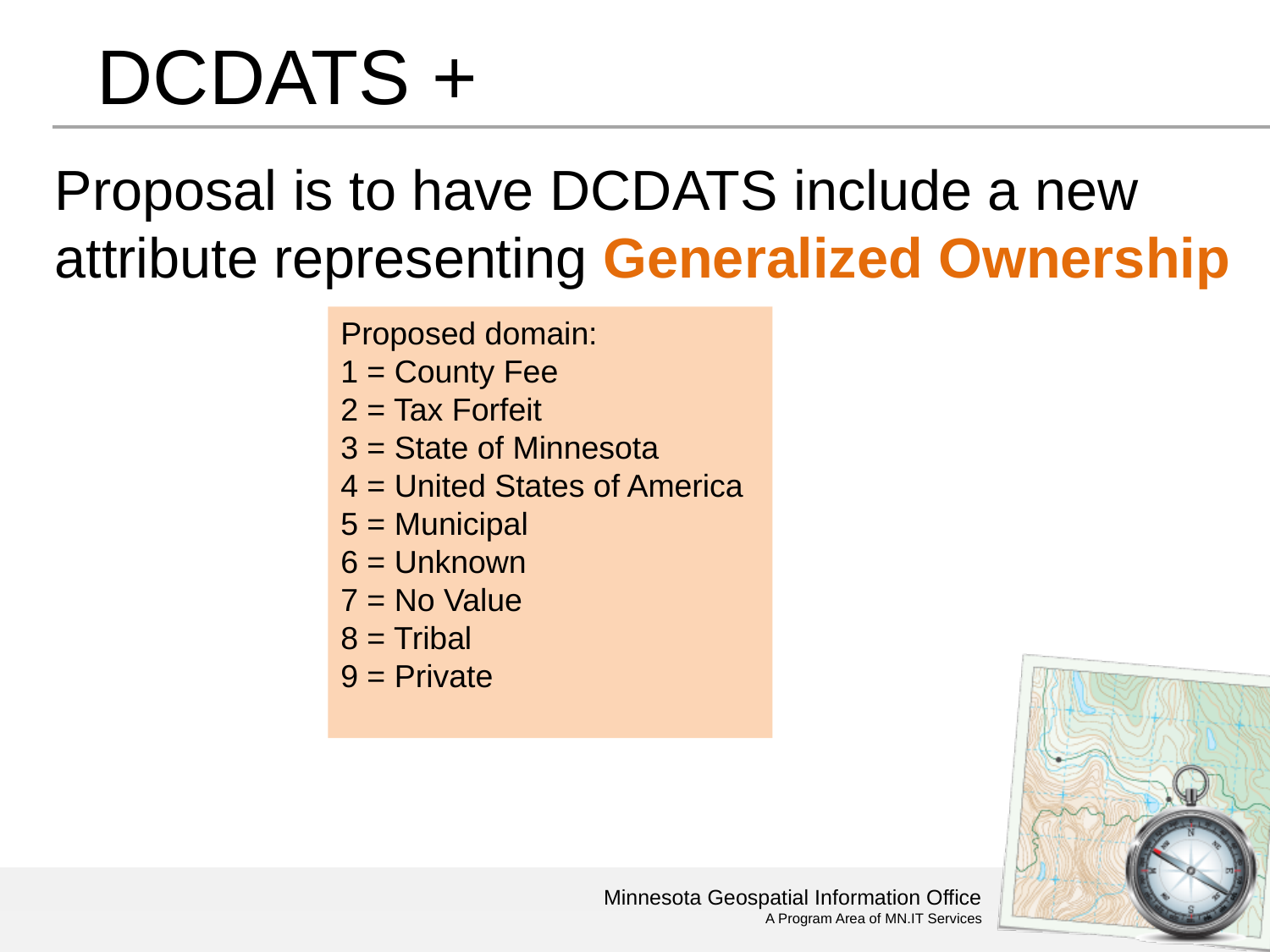

# DCDATS +
Proposal is to have DCDATS include a new attribute representing Generalized Ownership

Proposed domain:
1 = County Fee
2 = Tax Forfeit
3 = State of Minnesota
4 = United States of America
5 = Municipal
6 = Unknown
7 = No Value
8 = Tribal
9 = Private